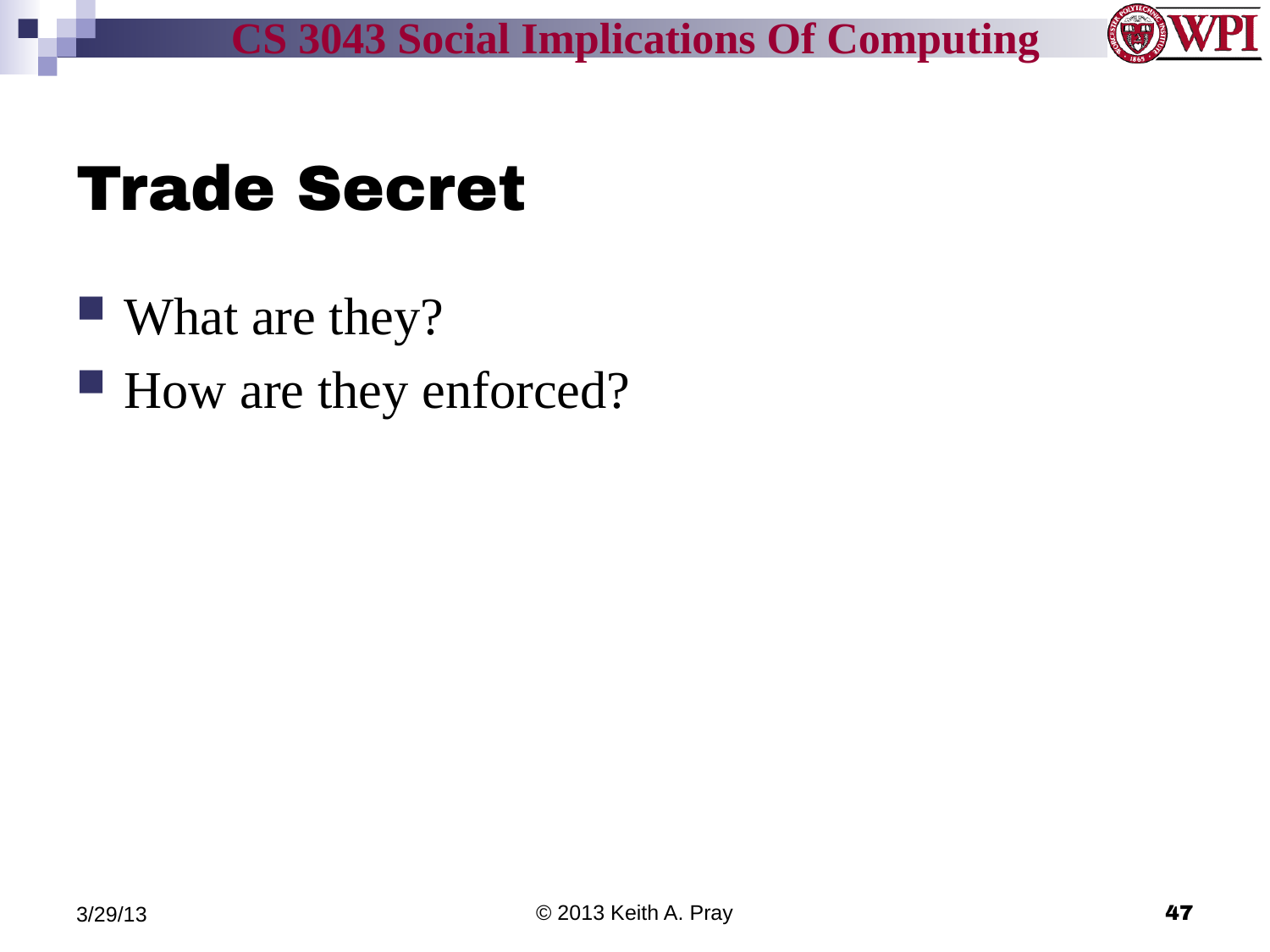

# Trade Secret
What are they?
How are they enforced?
3/29/13
© 2013 Keith A. Pray
47